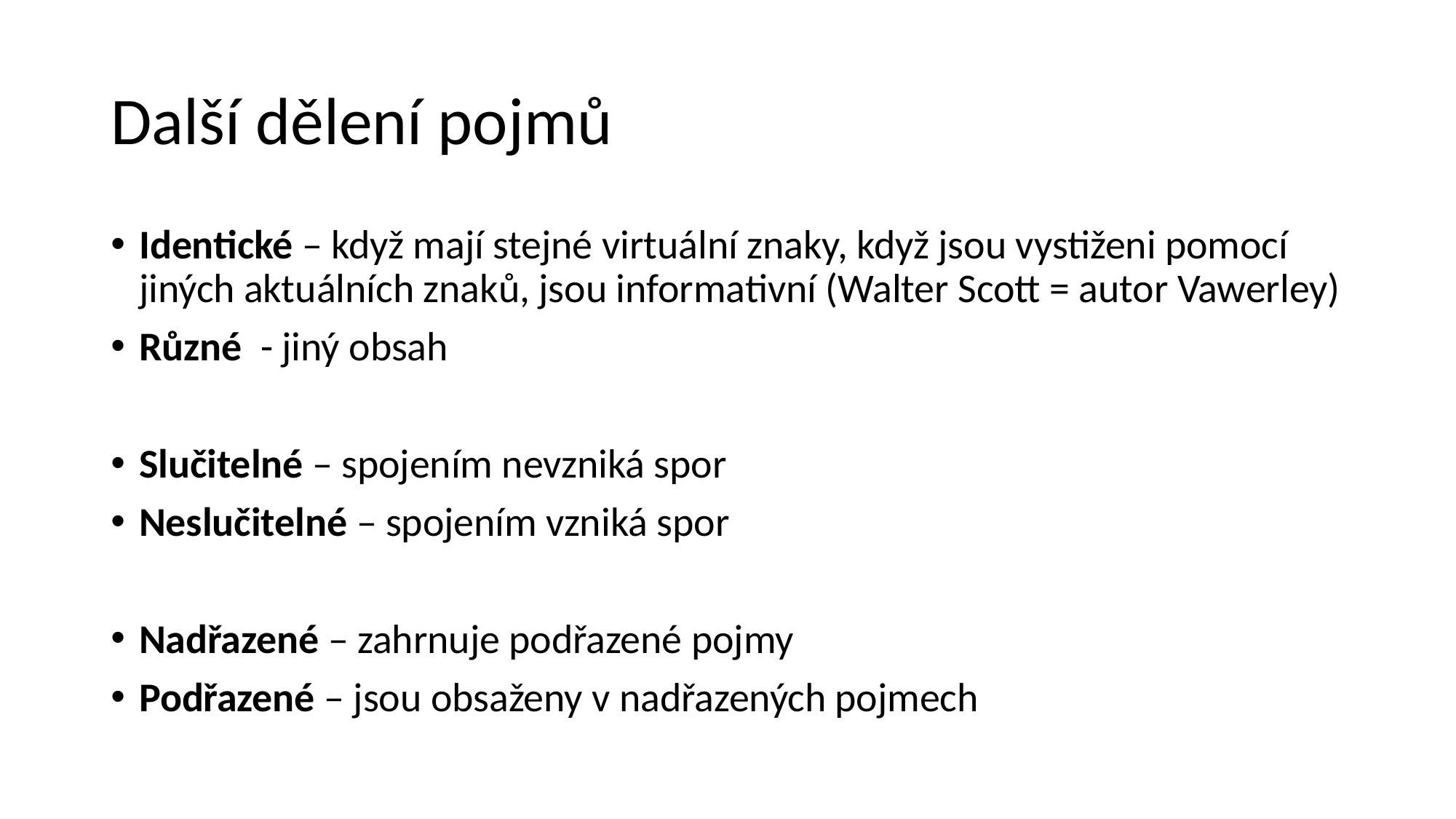

# Další dělení pojmů
Identické – když mají stejné virtuální znaky, když jsou vystiženi pomocí jiných aktuálních znaků, jsou informativní (Walter Scott = autor Vawerley)
Různé  - jiný obsah

Slučitelné – spojením nevzniká spor
Neslučitelné – spojením vzniká spor

Nadřazené – zahrnuje podřazené pojmy
Podřazené – jsou obsaženy v nadřazených pojmech